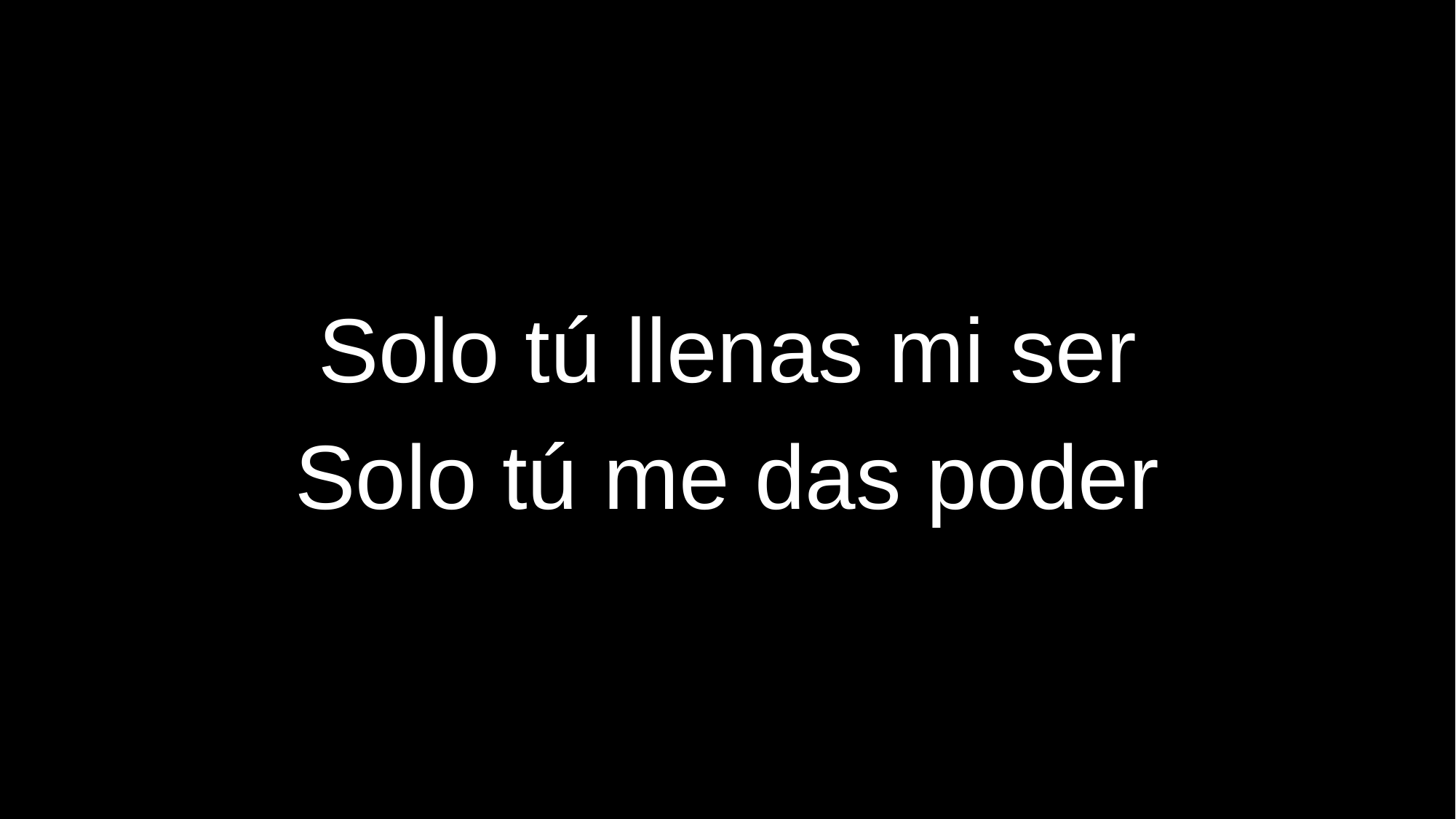

Solo tú llenas mi ser
Solo tú me das poder